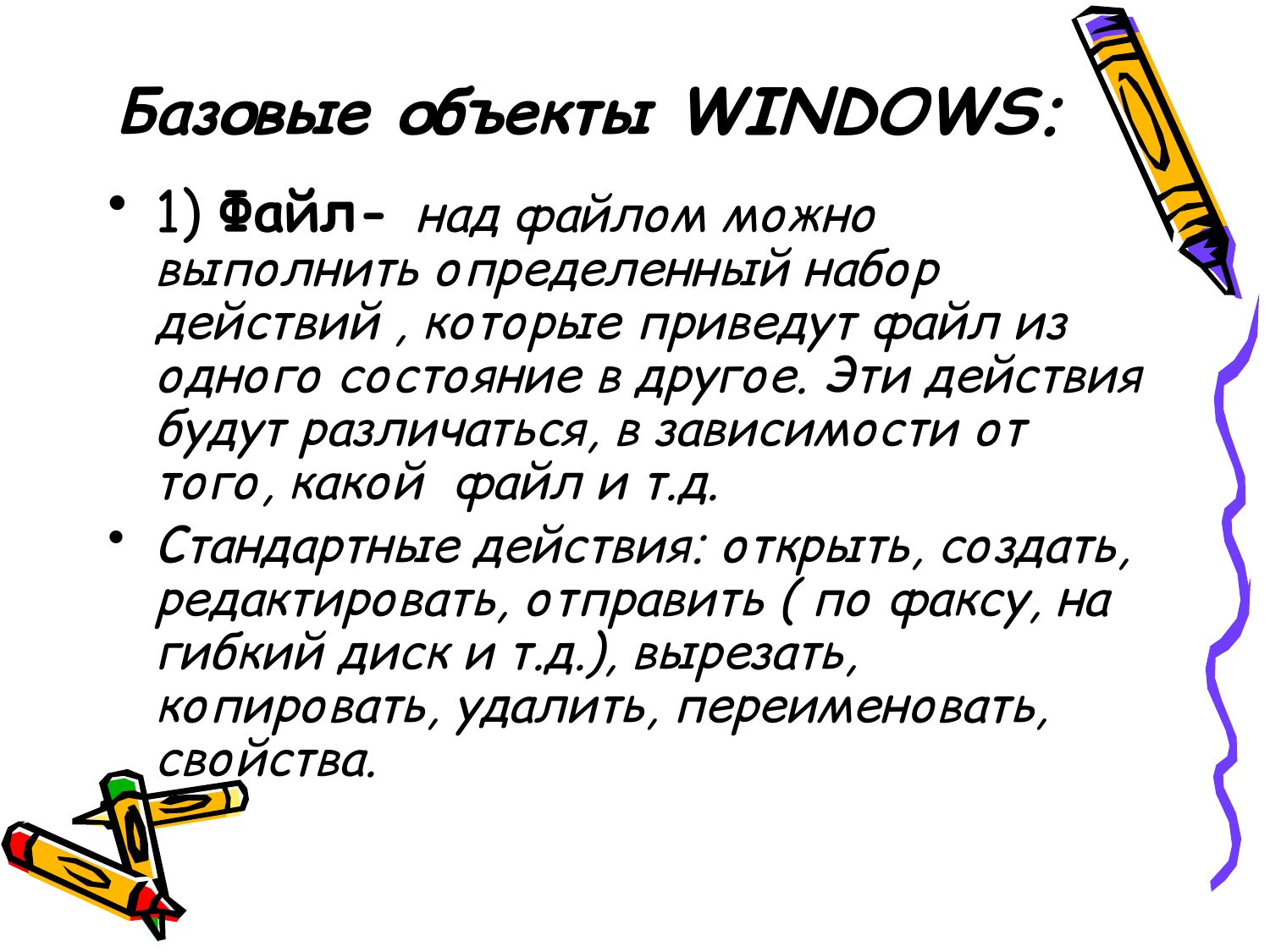

# Базовые объекты WINDOWS:
1) Файл- над файлом можно выполнить определенный набор действий , которые приведут файл из одного состояние в другое. Эти действия будут различаться, в зависимости от того, какой  файл и т.д.
Стандартные действия: открыть, создать, редактировать, отправить ( по факсу, на гибкий диск и т.д.), вырезать, копировать, удалить, переименовать, свойства.